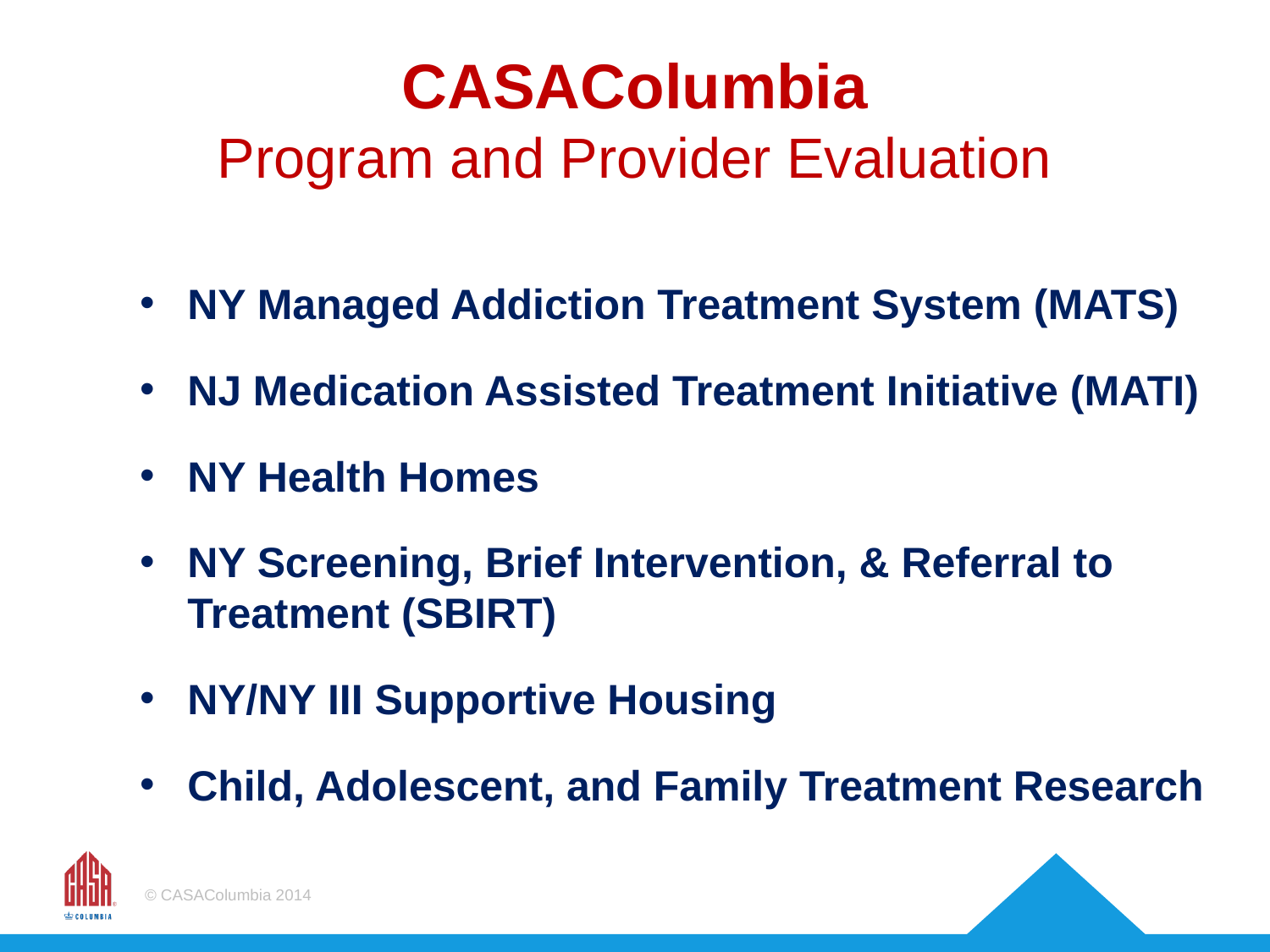

# CASAColumbia Program and Provider Evaluation
NY Managed Addiction Treatment System (MATS)
NJ Medication Assisted Treatment Initiative (MATI)
NY Health Homes
NY Screening, Brief Intervention, & Referral to Treatment (SBIRT)
NY/NY III Supportive Housing
Child, Adolescent, and Family Treatment Research